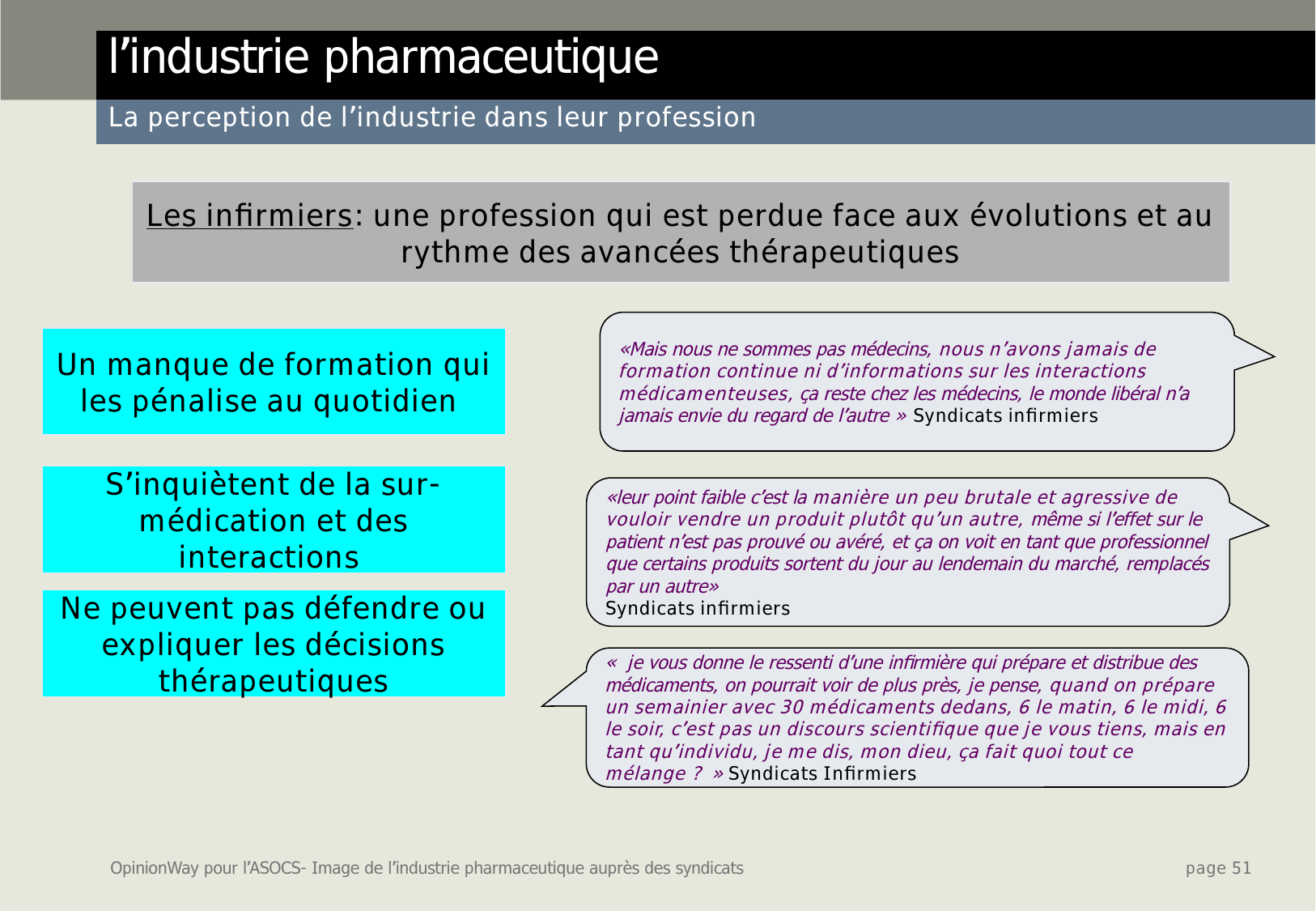

| l’industrie pharmaceutique |
| --- |
| La perception de l’industrie dans leur profession |
Les infirmiers: une profession qui est perdue face aux évolutions et au rythme des avancées thérapeutiques
«Mais nous ne sommes pas médecins, nous n’avons jamais de formation continue ni d’informations sur les interactions médicamenteuses, ça reste chez les médecins, le monde libéral n’a jamais envie du regard de l’autre » Syndicats infirmiers
Un manque de formation qui les pénalise au quotidien
S’inquiètent de la sur-médication et des interactions
«leur point faible c’est la manière un peu brutale et agressive de vouloir vendre un produit plutôt qu’un autre, même si l’effet sur le patient n’est pas prouvé ou avéré, et ça on voit en tant que professionnel que certains produits sortent du jour au lendemain du marché, remplacés par un autre»
Syndicats infirmiers
Ne peuvent pas défendre ou expliquer les décisions thérapeutiques
«  je vous donne le ressenti d’une infirmière qui prépare et distribue des médicaments, on pourrait voir de plus près, je pense, quand on prépare un semainier avec 30 médicaments dedans, 6 le matin, 6 le midi, 6 le soir, c’est pas un discours scientifique que je vous tiens, mais en tant qu’individu, je me dis, mon dieu, ça fait quoi tout ce mélange ?  » Syndicats Infirmiers